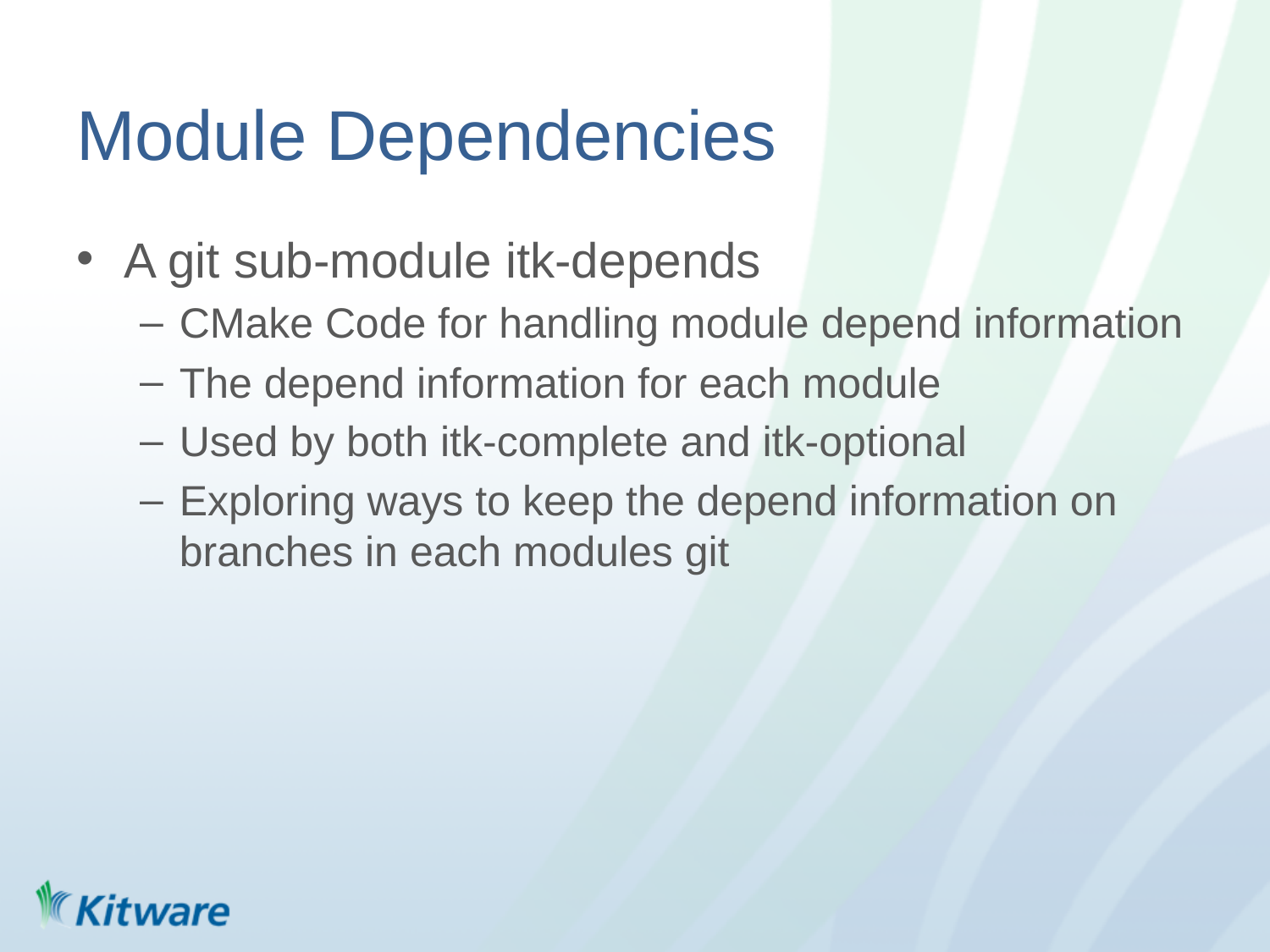

# Module Dependencies
A git sub-module itk-depends
CMake Code for handling module depend information
The depend information for each module
Used by both itk-complete and itk-optional
Exploring ways to keep the depend information on branches in each modules git